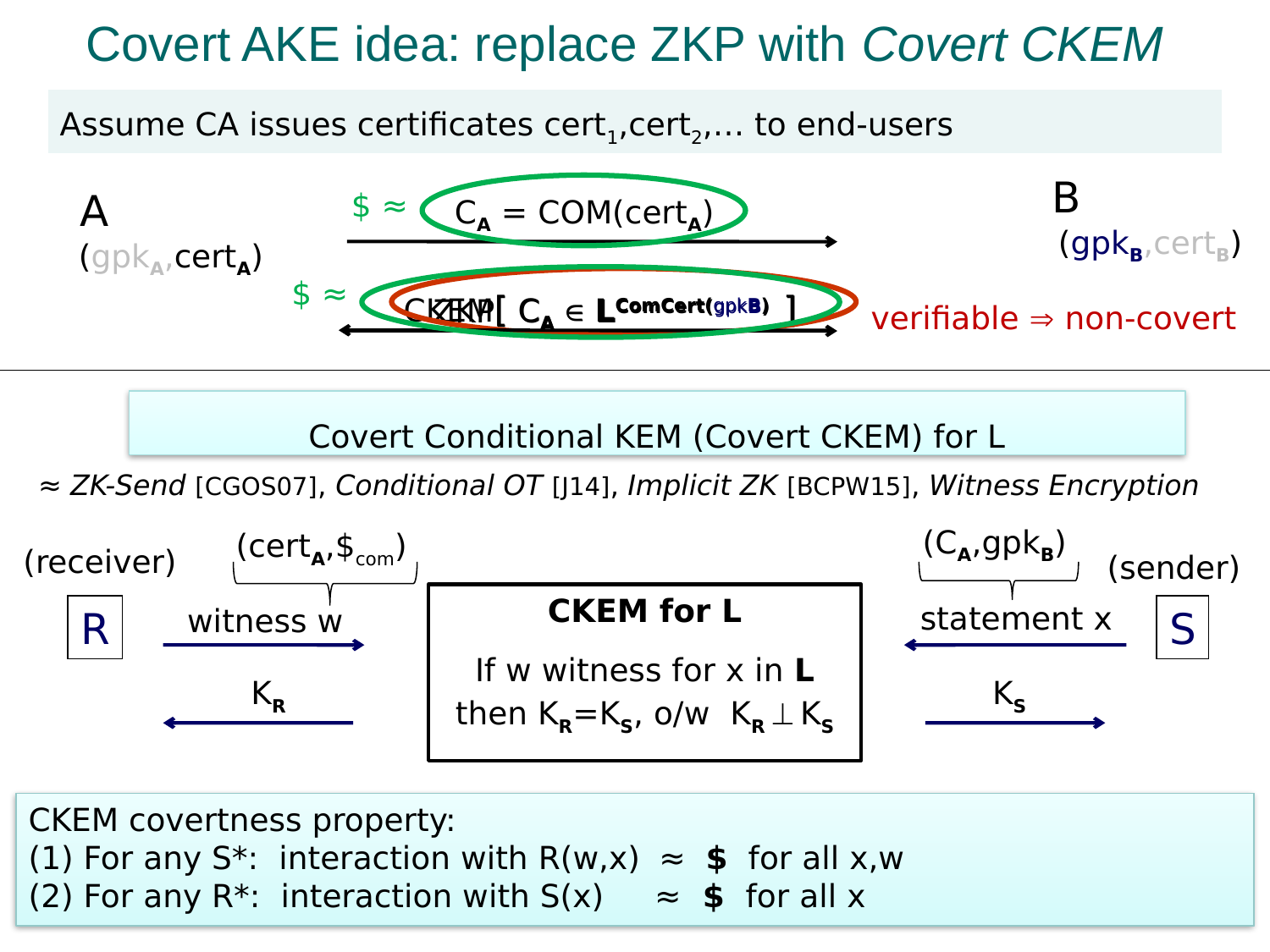

# Covert AKE idea: replace ZKP with Covert CKEM
Assume CA issues certificates cert1,cert2,… to end-users
B

A
$ ≈

CA = COM(certA)
(gpkB,certB)
(gpkA,certA)

CKEM[ CA ∈ LComCert(gpkB) ]

$ ≈
ZKP[ CA ∈ LComCert(gpkB) ]

verifiable ⇒ non-covert

Covert Conditional KEM (Covert CKEM) for L
≈ ZK-Send [CGOS07], Conditional OT [J14], Implicit ZK [BCPW15], Witness Encryption

(CA,gpkB)
(certA,$com)
(receiver)
(sender)
CKEM for L
If w witness for x in L
then KR=KS, o/w  KR ⊥ KS

statement x

witness w
R
S

KR
KS

CKEM covertness property:
(1) For any S*:  interaction with R(w,x)  ≈  $  for all x,w
(2) For any R*:  interaction with S(x)     ≈  $  for all x